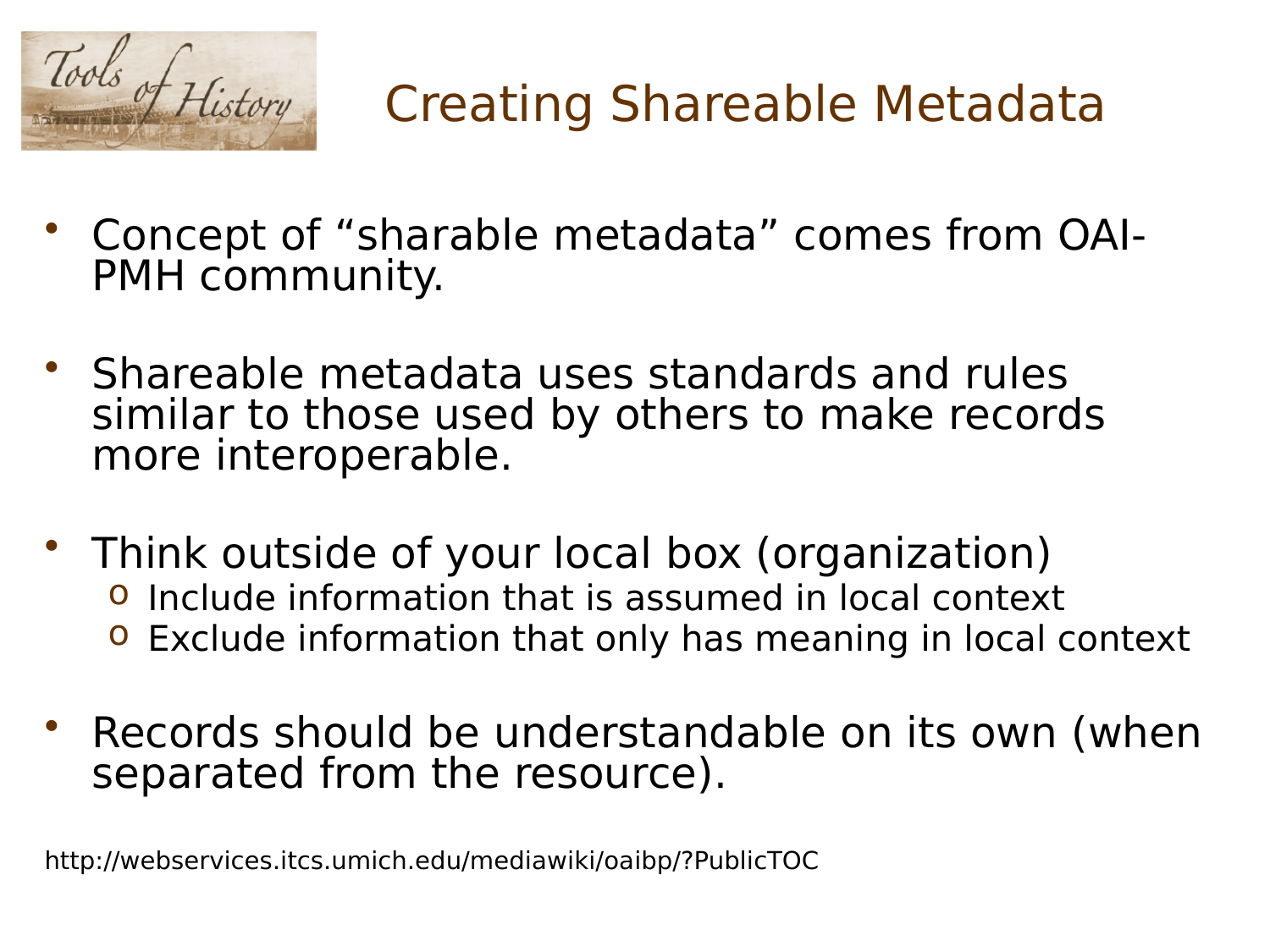

# Creating Shareable Metadata
Concept of “sharable metadata” comes from OAI-PMH community.

Shareable metadata uses standards and rules similar to those used by others to make records more interoperable.

Think outside of your local box (organization)
Include information that is assumed in local context
Exclude information that only has meaning in local context

Records should be understandable on its own (when separated from the resource).

http://webservices.itcs.umich.edu/mediawiki/oaibp/?PublicTOC